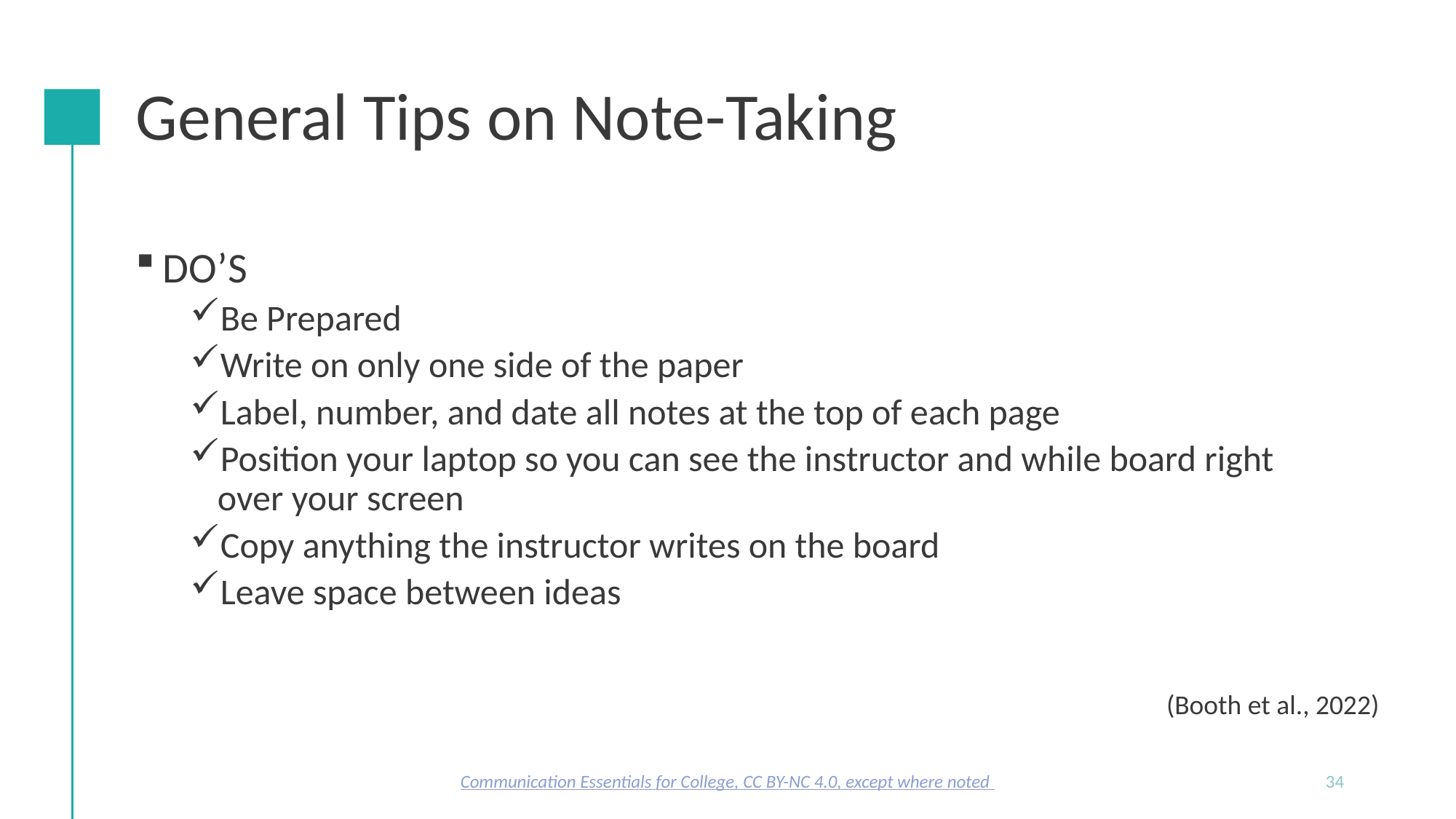

# General Tips on Note-Taking
DO’S
Be Prepared
Write on only one side of the paper
Label, number, and date all notes at the top of each page
Position your laptop so you can see the instructor and while board right over your screen
Copy anything the instructor writes on the board
Leave space between ideas

(Booth et al., 2022)
Communication Essentials for College, CC BY-NC 4.0, except where noted
34